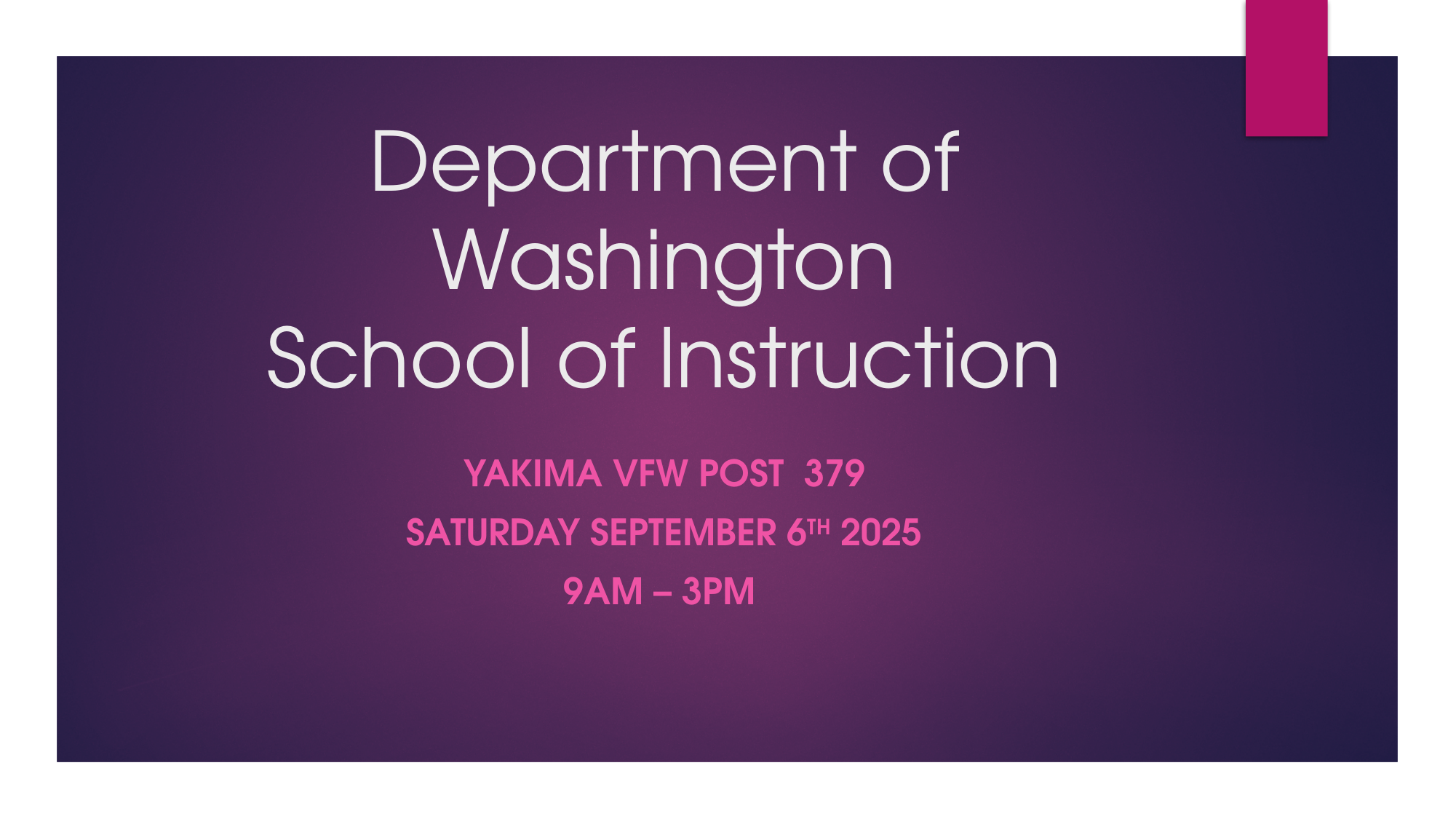

# Department of Washington School of Instruction
Yakima vfw post  379
Saturday September 6th 2025
9am – 3pm